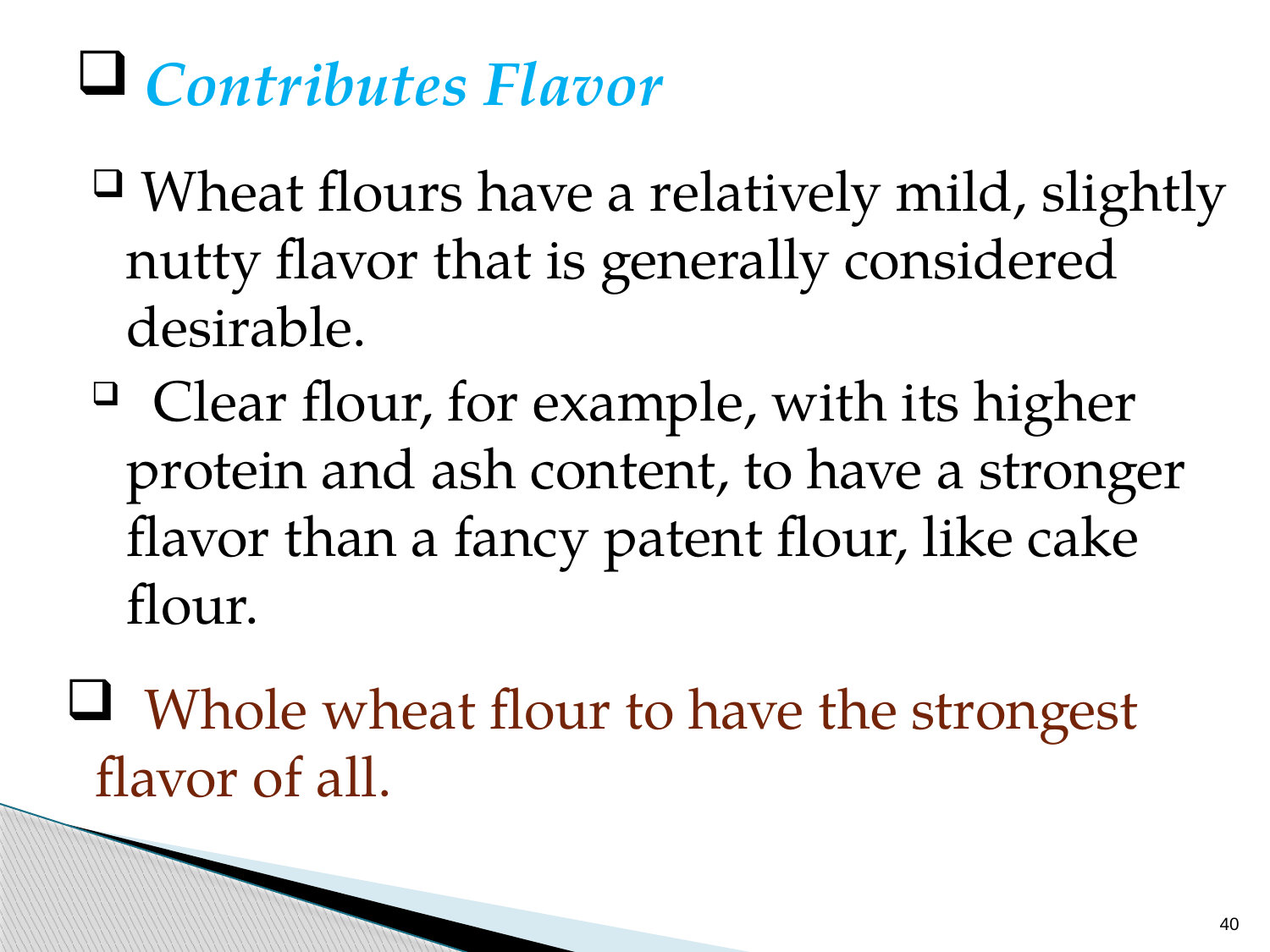

# Contributes Flavor
 Wheat flours have a relatively mild, slightly nutty flavor that is generally considered desirable.
  Clear flour, for example, with its higher protein and ash content, to have a stronger flavor than a fancy patent flour, like cake flour.

  Whole wheat flour to have the strongest flavor of all.

40